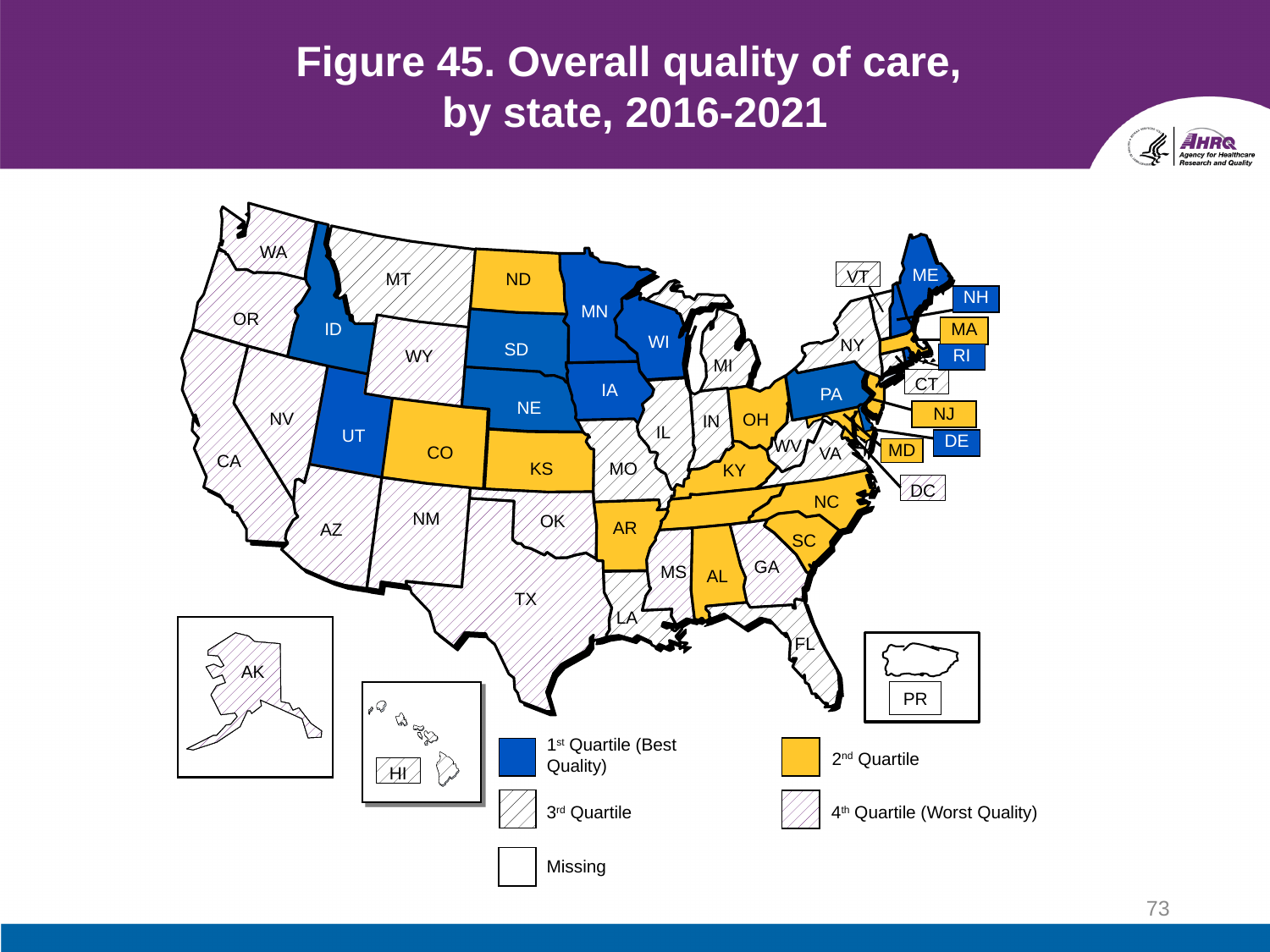

# Figure 45. Overall quality of care, by state, 2016-2021

WA

ME
MT
ND

MN

OR

SD
NV
OH
 1IN
AR

ID

MA

WI
NY

WY

MI

PA

IA

NE

NJ

IL
UT

CO
WV

MD

VA

CA

KS
MO
KY

NC

NM

OK

AZ

SC

GA
MS
AL

TX

LA

FL

AK

AK

PR

1st Quartile (Best Quality)

2nd Quartile

3rd Quartile
4th Quartile (Worst Quality)

Missing
DC
VT
NH
RI
CT
DE

HI
73